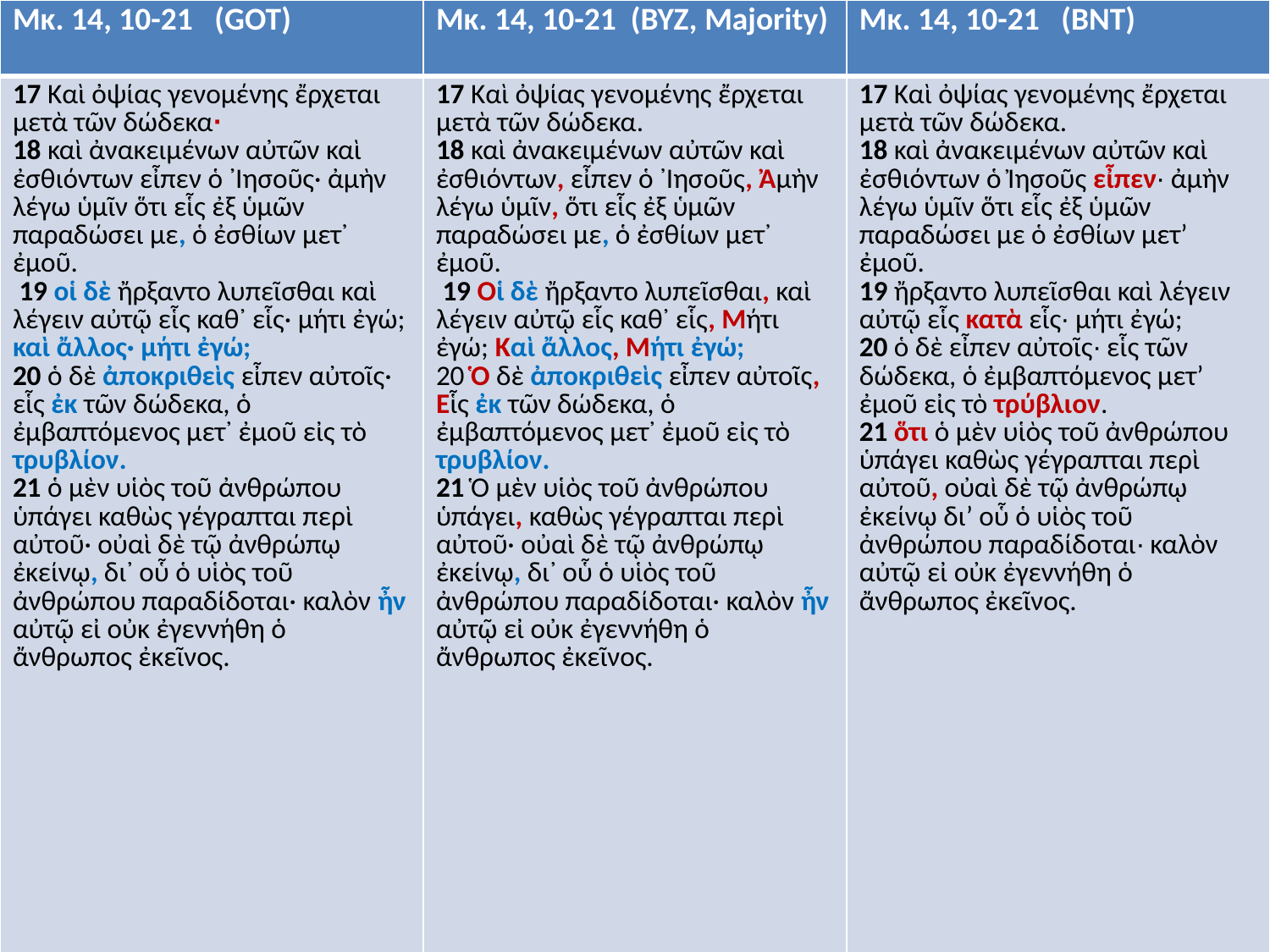

| Μκ. 14, 10-21 (GOT) | Μκ. 14, 10-21 (ΒΥΖ, Majority) | Μκ. 14, 10-21 (ΒΝΤ) |
| --- | --- | --- |
| 17 Καὶ ὀψίας γενομένης ἔρχεται μετὰ τῶν δώδεκα∙ 18 καὶ ἀνακειμένων αὐτῶν καὶ ἐσθιόντων εἶπεν ὁ ᾿Ιησοῦς· ἀμὴν λέγω ὑμῖν ὅτι εἷς ἐξ ὑμῶν παραδώσει με, ὁ ἐσθίων μετ᾿ ἐμοῦ. 19 οἱ δὲ ἤρξαντο λυπεῖσθαι καὶ λέγειν αὐτῷ εἷς καθ᾿ εἷς· μήτι ἐγώ; καὶ ἄλλος· μήτι ἐγώ; 20 ὁ δὲ ἀποκριθεὶς εἶπεν αὐτοῖς· εἷς ἐκ τῶν δώδεκα, ὁ ἐμβαπτόμενος μετ᾿ ἐμοῦ εἰς τὸ τρυβλίον. 21 ὁ μὲν υἱὸς τοῦ ἀνθρώπου ὑπάγει καθὼς γέγραπται περὶ αὐτοῦ· οὐαὶ δὲ τῷ ἀνθρώπῳ ἐκείνῳ, δι᾿ οὗ ὁ υἱὸς τοῦ ἀνθρώπου παραδίδοται· καλὸν ἦν αὐτῷ εἰ οὐκ ἐγεννήθη ὁ ἄνθρωπος ἐκεῖνος. | 17 Καὶ ὀψίας γενομένης ἔρχεται μετὰ τῶν δώδεκα. 18 καὶ ἀνακειμένων αὐτῶν καὶ ἐσθιόντων, εἶπεν ὁ ᾿Ιησοῦς, Ἀμὴν λέγω ὑμῖν, ὅτι εἷς ἐξ ὑμῶν παραδώσει με, ὁ ἐσθίων μετ᾿ ἐμοῦ. 19 Οἱ δὲ ἤρξαντο λυπεῖσθαι, καὶ λέγειν αὐτῷ εἷς καθ᾿ εἷς, Μήτι ἐγώ; Καὶ ἄλλος, Μήτι ἐγώ; 20 Ὁ δὲ ἀποκριθεὶς εἶπεν αὐτοῖς, Εἷς ἐκ τῶν δώδεκα, ὁ ἐμβαπτόμενος μετ᾿ ἐμοῦ εἰς τὸ τρυβλίον. 21 Ὁ μὲν υἱὸς τοῦ ἀνθρώπου ὑπάγει, καθὼς γέγραπται περὶ αὐτοῦ· οὐαὶ δὲ τῷ ἀνθρώπῳ ἐκείνῳ, δι᾿ οὗ ὁ υἱὸς τοῦ ἀνθρώπου παραδίδοται· καλὸν ἦν αὐτῷ εἰ οὐκ ἐγεννήθη ὁ ἄνθρωπος ἐκεῖνος. | 17 Καὶ ὀψίας γενομένης ἔρχεται μετὰ τῶν δώδεκα. 18 καὶ ἀνακειμένων αὐτῶν καὶ ἐσθιόντων ὁ Ἰησοῦς εἶπεν∙ ἀμὴν λέγω ὑμῖν ὅτι εἷς ἐξ ὑμῶν παραδώσει με ὁ ἐσθίων μετ’ ἐμοῦ. 19 ἤρξαντο λυπεῖσθαι καὶ λέγειν αὐτῷ εἷς κατὰ εἷς∙ μήτι ἐγώ; 20 ὁ δὲ εἶπεν αὐτοῖς∙ εἷς τῶν δώδεκα, ὁ ἐμβαπτόμενος μετ’ ἐμοῦ εἰς τὸ τρύβλιον. 21 ὅτι ὁ μὲν υἱὸς τοῦ ἀνθρώπου ὑπάγει καθὼς γέγραπται περὶ αὐτοῦ, οὐαὶ δὲ τῷ ἀνθρώπῳ ἐκείνῳ δι’ οὗ ὁ υἱὸς τοῦ ἀνθρώπου παραδίδοται∙ καλὸν αὐτῷ εἰ οὐκ ἐγεννήθη ὁ ἄνθρωπος ἐκεῖνος. |
#